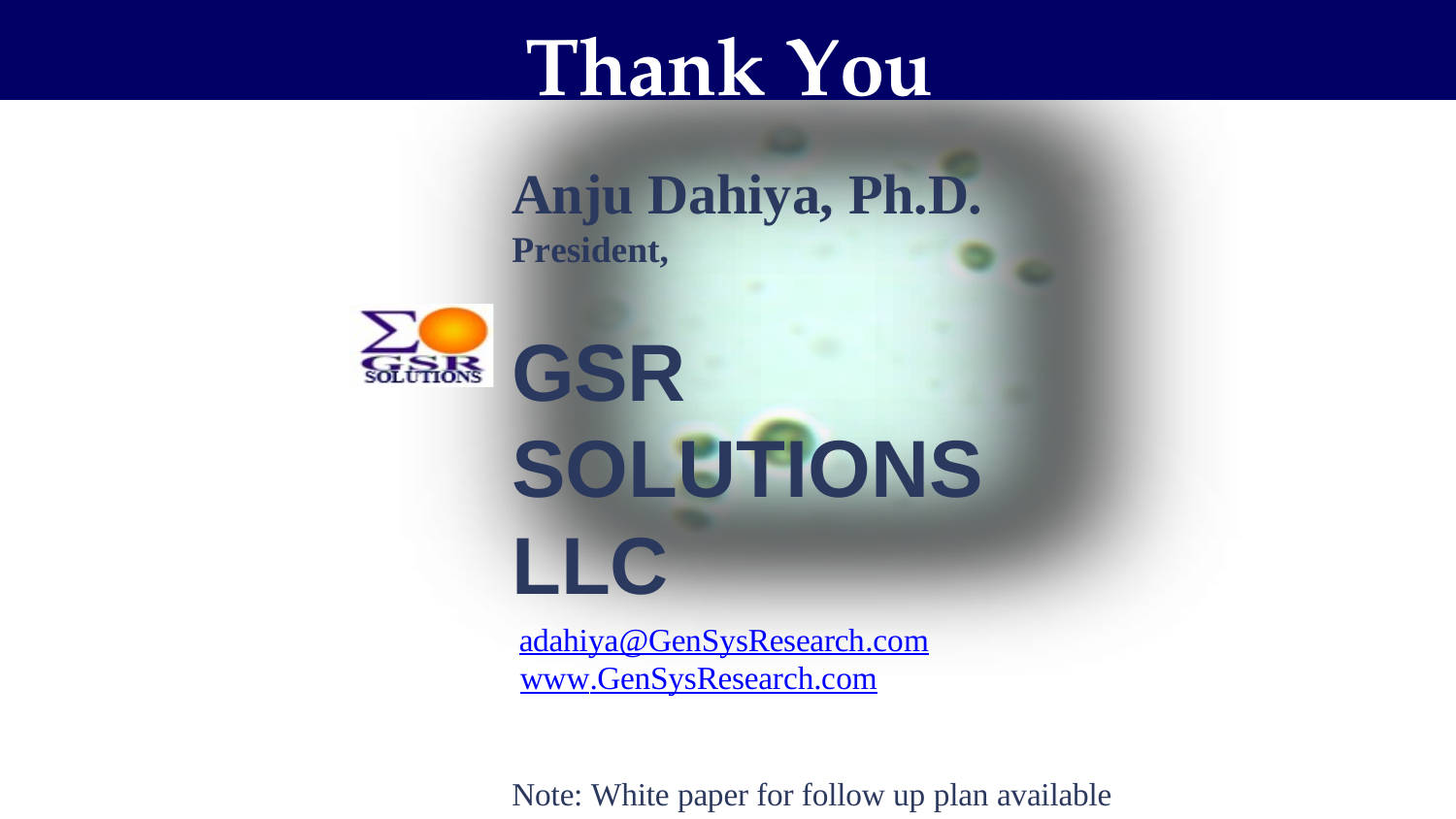

# Thank You
Anju Dahiya, Ph.D.
President,

GSR SOLUTIONS LLC
adahiya@GenSysResearch.com
www.GenSysResearch.com

Note: White paper for follow up plan available